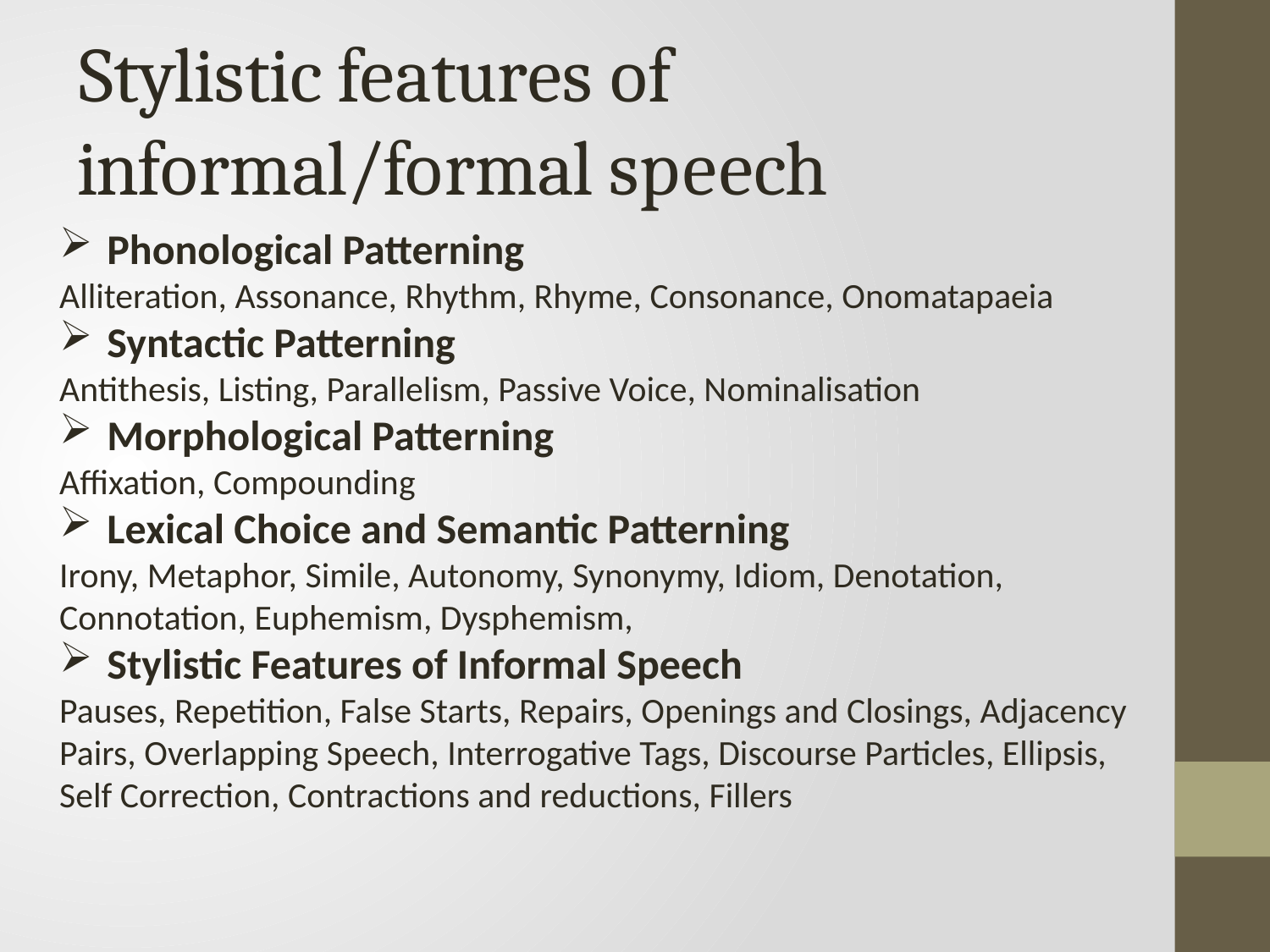

# Stylistic features of informal/formal speech
Phonological Patterning
Alliteration, Assonance, Rhythm, Rhyme, Consonance, Onomatapaeia
Syntactic Patterning
Antithesis, Listing, Parallelism, Passive Voice, Nominalisation
Morphological Patterning
Affixation, Compounding
Lexical Choice and Semantic Patterning
Irony, Metaphor, Simile, Autonomy, Synonymy, Idiom, Denotation, Connotation, Euphemism, Dysphemism,
Stylistic Features of Informal Speech
Pauses, Repetition, False Starts, Repairs, Openings and Closings, Adjacency Pairs, Overlapping Speech, Interrogative Tags, Discourse Particles, Ellipsis, Self Correction, Contractions and reductions, Fillers